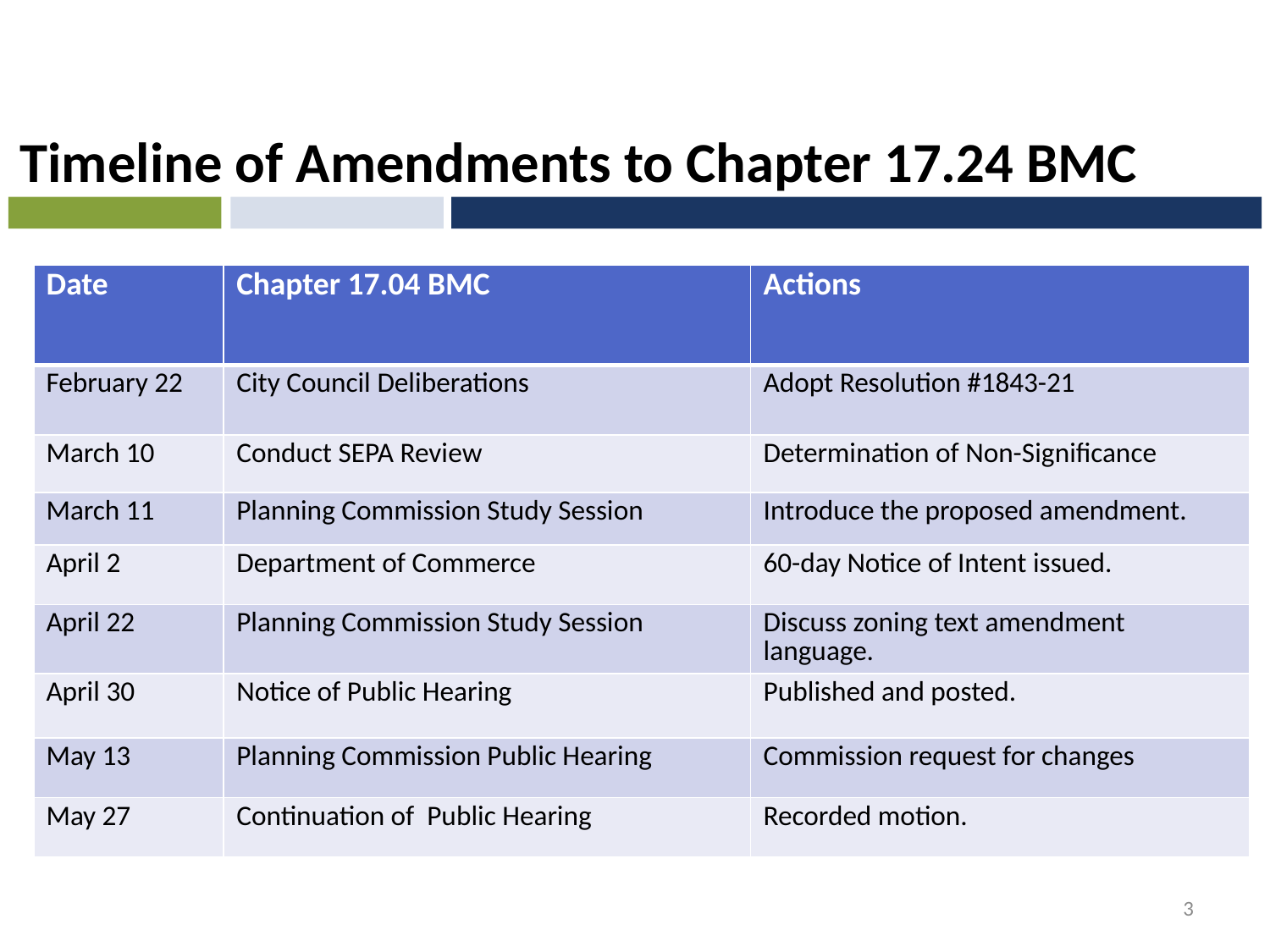

Timeline of Amendments to Chapter 17.24 BMC
| Date | Chapter 17.04 BMC | Actions |
| --- | --- | --- |
| February 22 | City Council Deliberations | Adopt Resolution #1843-21 |
| March 10 | Conduct SEPA Review | Determination of Non-Significance |
| March 11 | Planning Commission Study Session | Introduce the proposed amendment. |
| April 2 | Department of Commerce | 60-day Notice of Intent issued. |
| April 22 | Planning Commission Study Session | Discuss zoning text amendment language. |
| April 30 | Notice of Public Hearing | Published and posted. |
| May 13 | Planning Commission Public Hearing | Commission request for changes |
| May 27 | Continuation of Public Hearing | Recorded motion. |
3